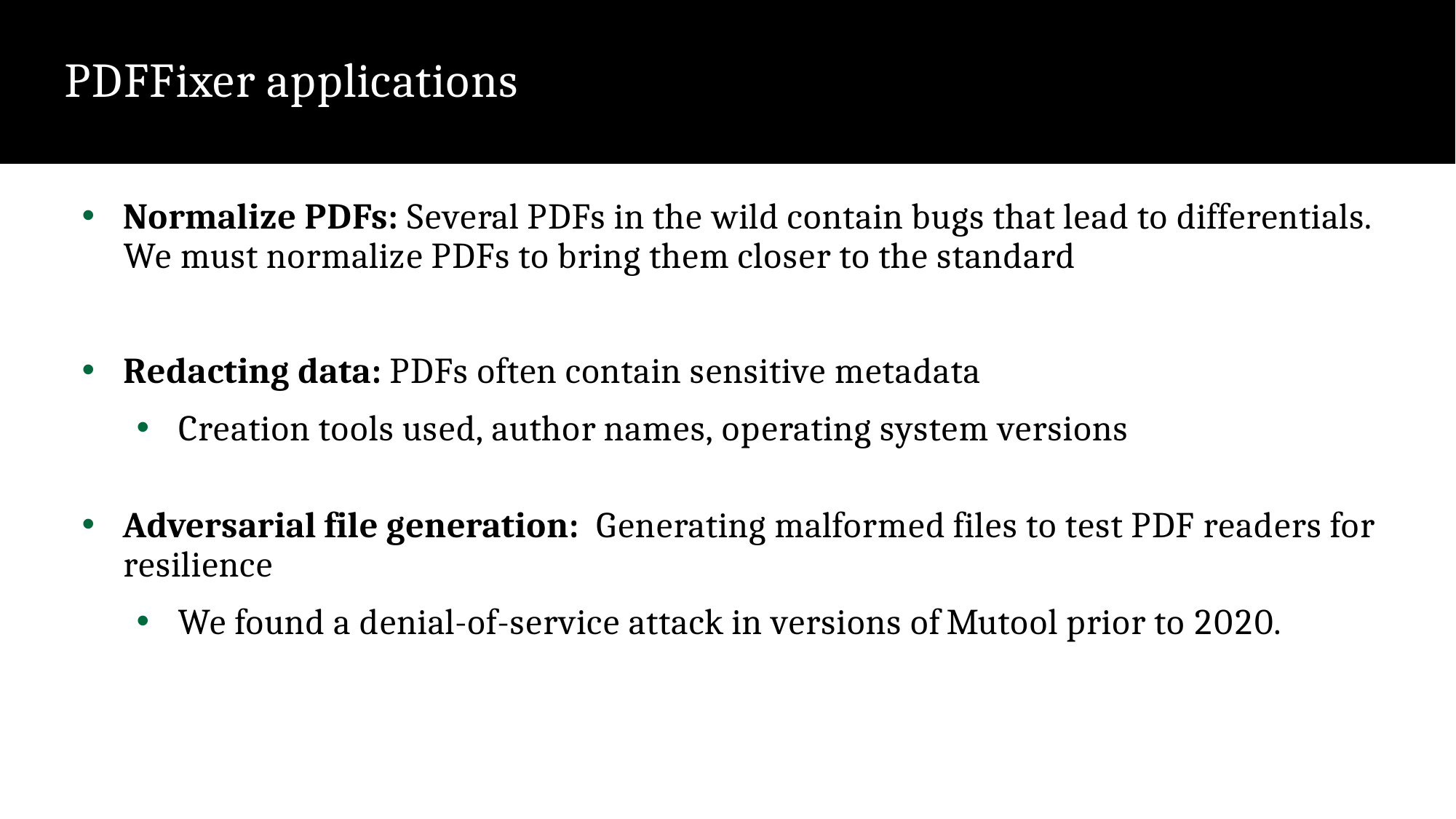

PDFFixer applications
#
Normalize PDFs: Several PDFs in the wild contain bugs that lead to differentials. We must normalize PDFs to bring them closer to the standard

Redacting data: PDFs often contain sensitive metadata
Creation tools used, author names, operating system versions
Adversarial file generation:  Generating malformed files to test PDF readers for resilience
We found a denial-of-service attack in versions of Mutool prior to 2020.
36